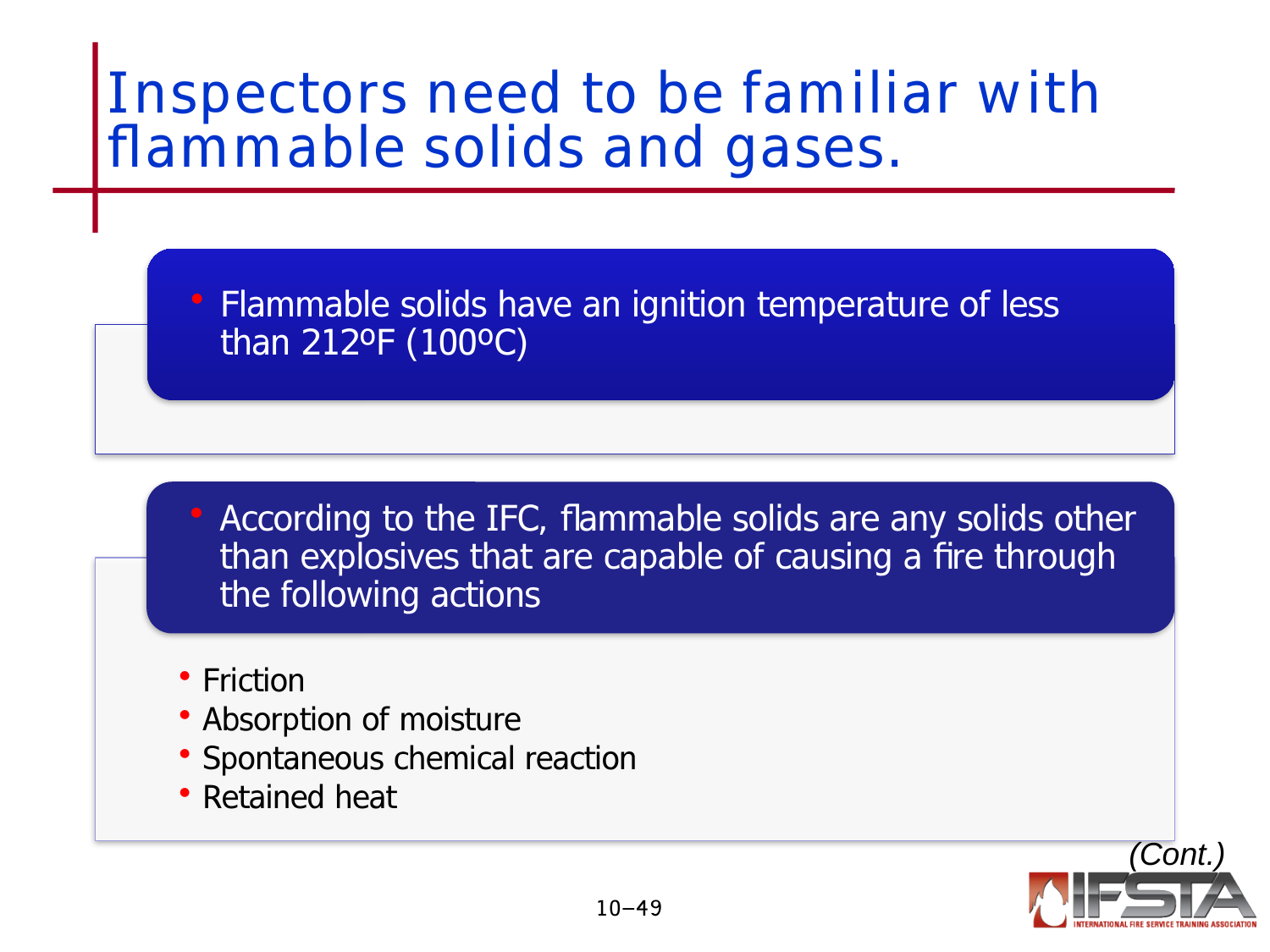

# Inspectors need to be familiar with flammable solids and gases.
Flammable solids have an ignition temperature of less than 212ºF (100ºC)
Friction
Absorption of moisture
Spontaneous chemical reaction
Retained heat
According to the IFC, flammable solids are any solids other than explosives that are capable of causing a fire through the following actions
(Cont.)
10–49